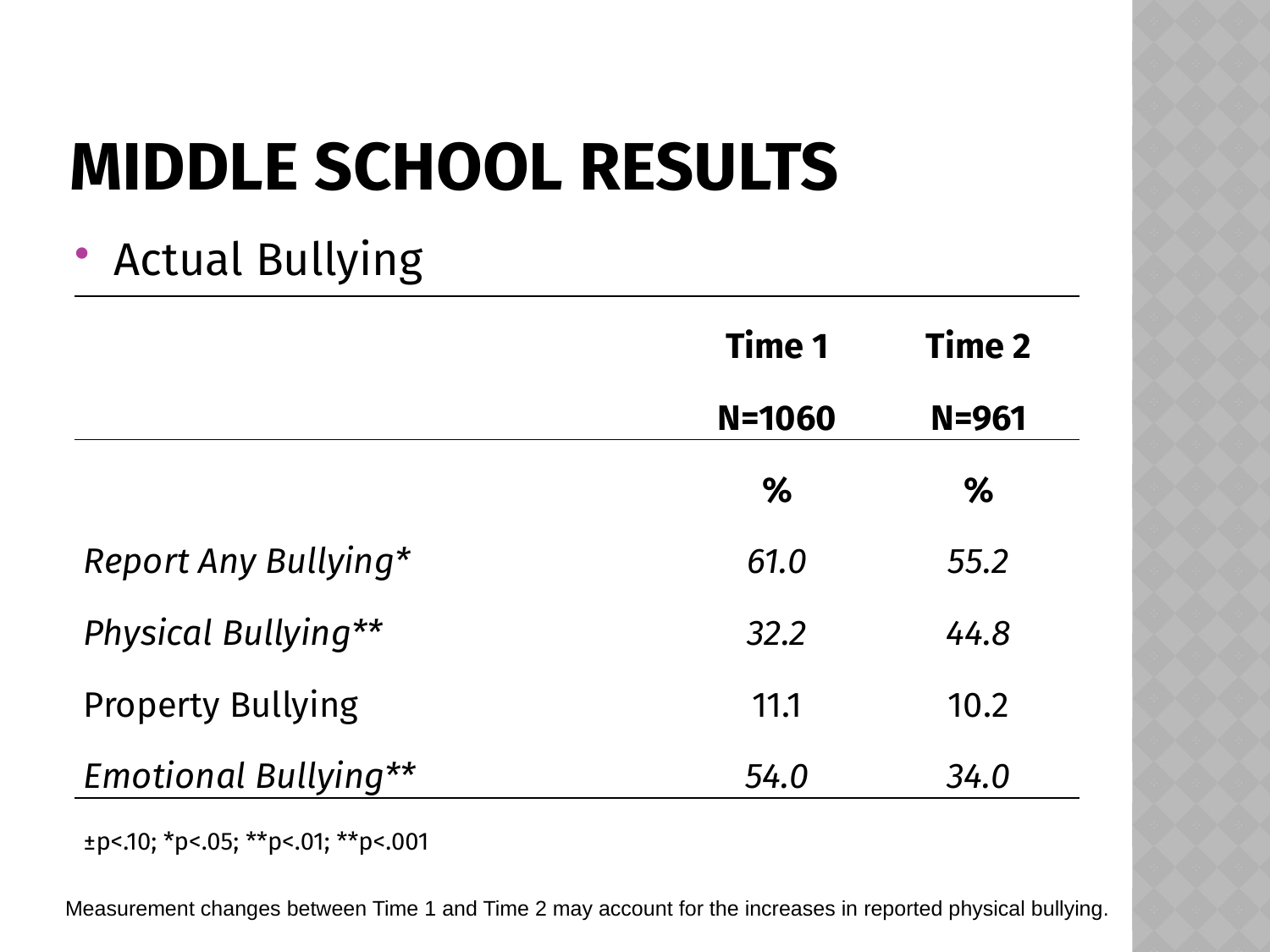

# Middle school results
Actual Bullying
|  | Time 1 | Time 2 |
| --- | --- | --- |
|  | N=1060 | N=961 |
|  | % | % |
| Report Any Bullying\* | 61.0 | 55.2 |
| Physical Bullying\*\* | 32.2 | 44.8 |
| Property Bullying | 11.1 | 10.2 |
| Emotional Bullying\*\* | 54.0 | 34.0 |
| ±p<.10; \*p<.05; \*\*p<.01; \*\*p<.001 |  |  |
Measurement changes between Time 1 and Time 2 may account for the increases in reported physical bullying.